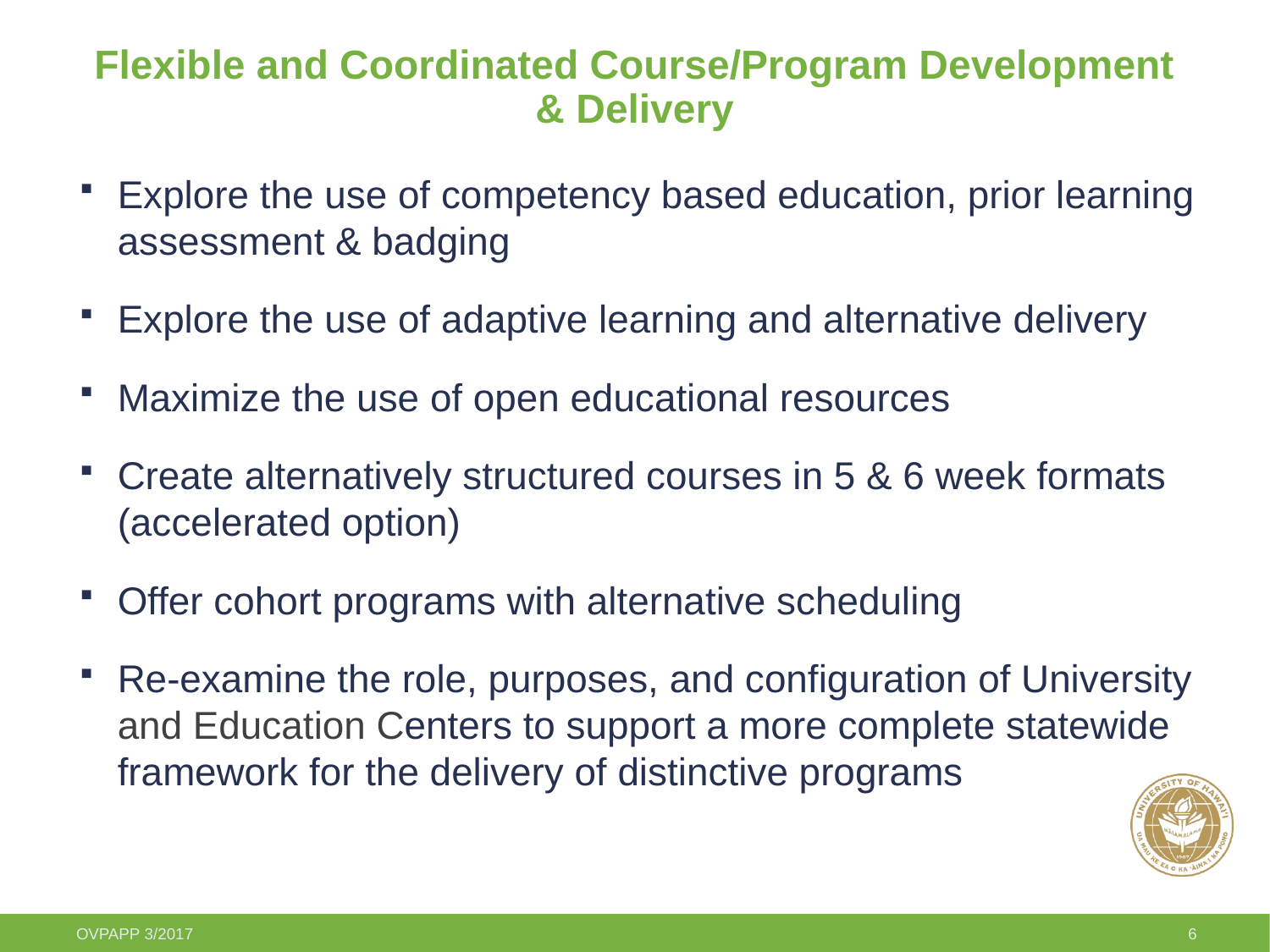

# Flexible and Coordinated Course/Program Development & Delivery
Explore the use of competency based education, prior learning assessment & badging
Explore the use of adaptive learning and alternative delivery
Maximize the use of open educational resources
Create alternatively structured courses in 5 & 6 week formats (accelerated option)
Offer cohort programs with alternative scheduling
Re-examine the role, purposes, and configuration of University and Education Centers to support a more complete statewide framework for the delivery of distinctive programs
OVPAPP 3/2017
6